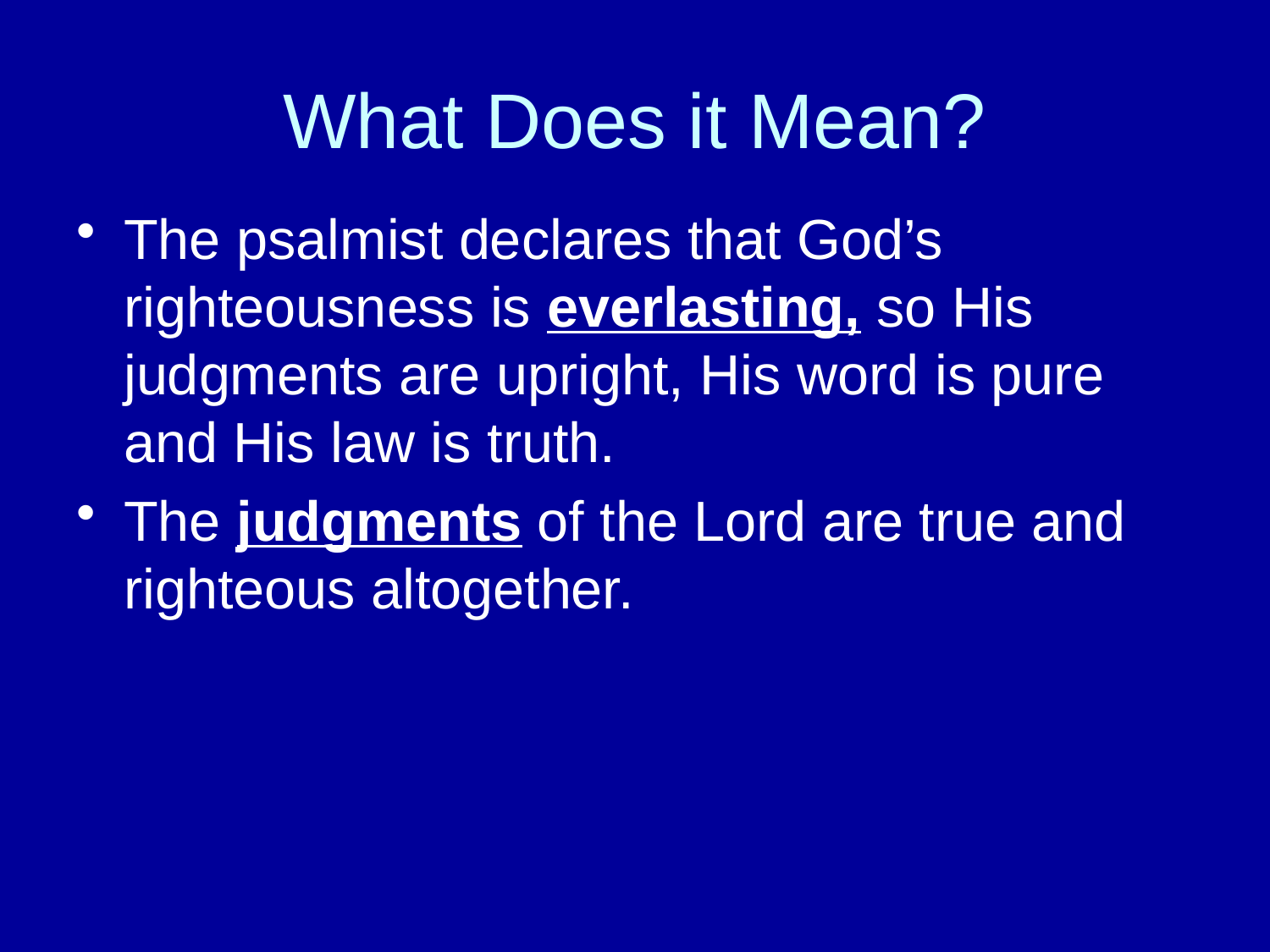

# What Does it Mean?
The psalmist declares that God’s righteousness is everlasting, so His judgments are upright, His word is pure and His law is truth.
The judgments of the Lord are true and righteous altogether.